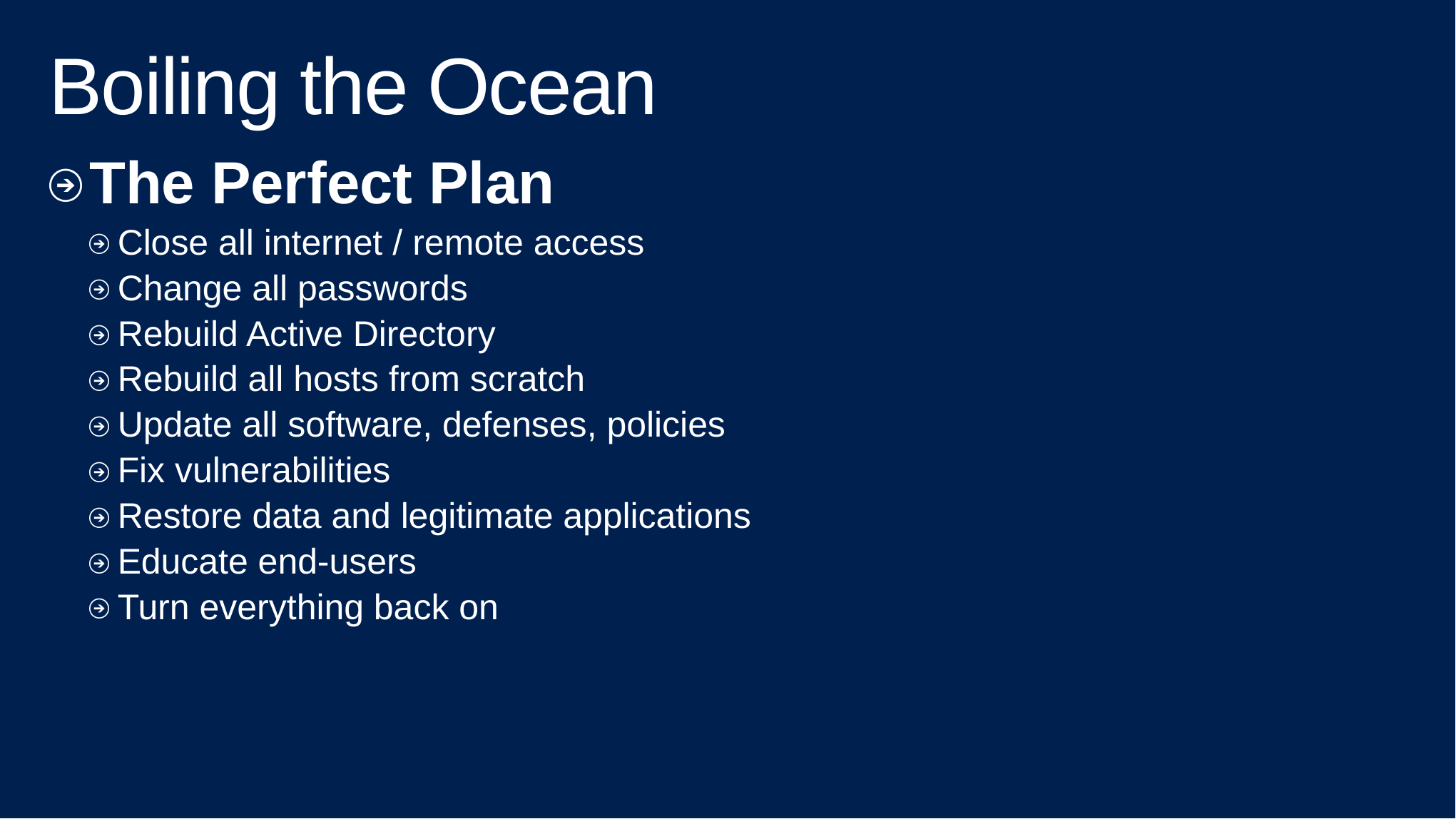

# Boiling the Ocean
The Perfect Plan
Close all internet / remote access
Change all passwords
Rebuild Active Directory
Rebuild all hosts from scratch
Update all software, defenses, policies
Fix vulnerabilities
Restore data and legitimate applications
Educate end-users
Turn everything back on